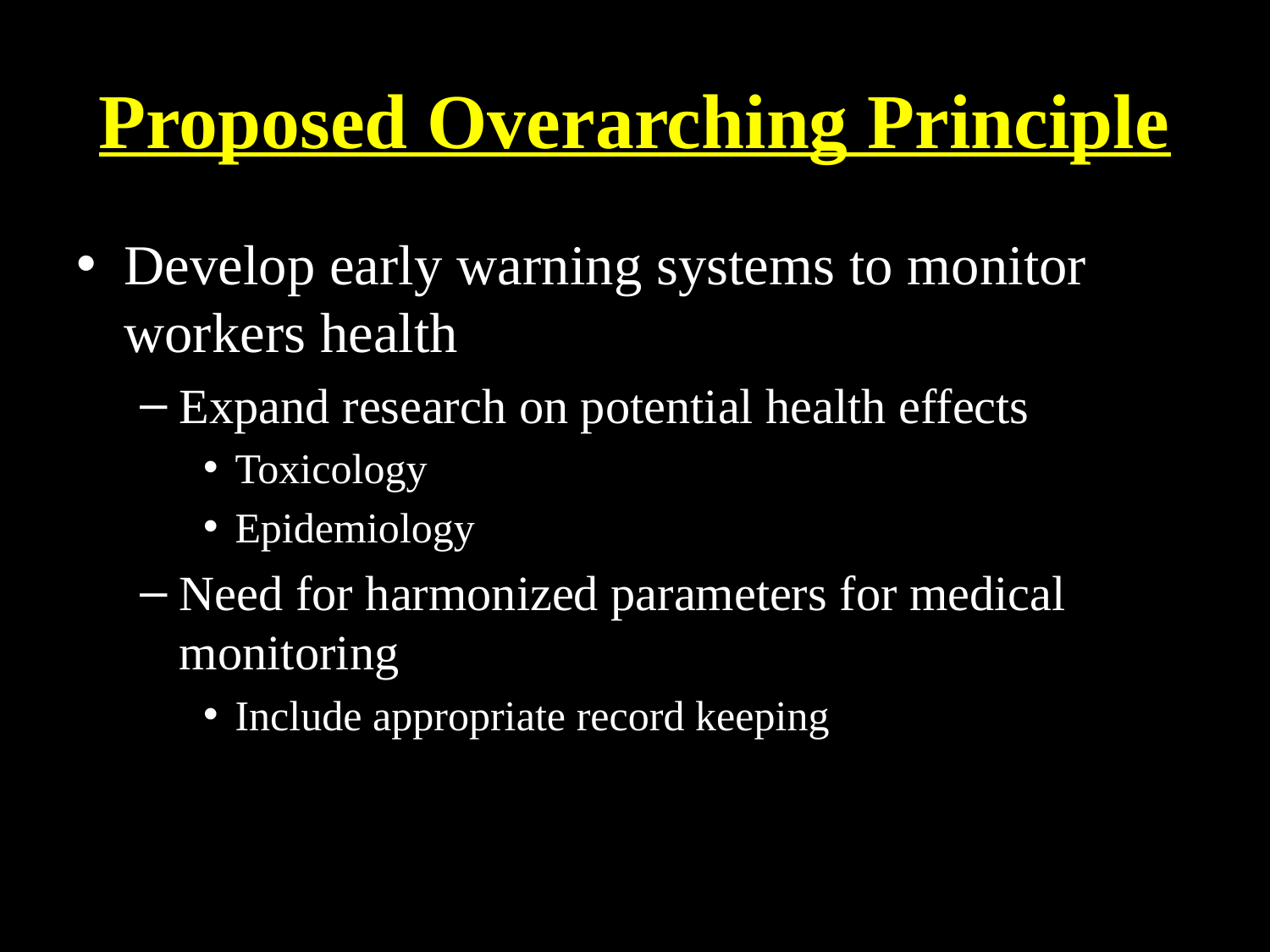

# Proposed Overarching Principle
Develop early warning systems to monitor workers health
Expand research on potential health effects
Toxicology
Epidemiology
Need for harmonized parameters for medical monitoring
Include appropriate record keeping